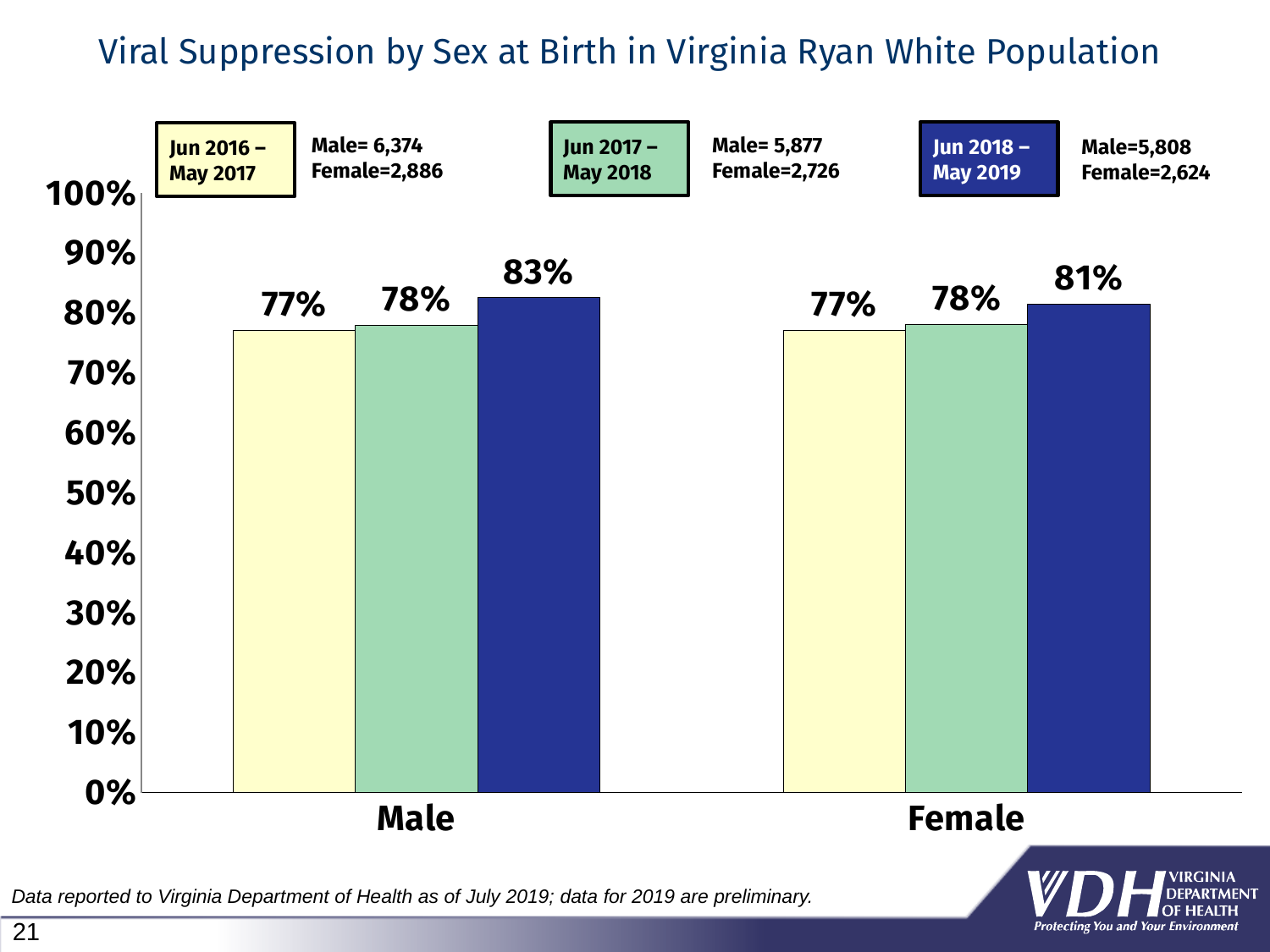

# Viral Suppression by Sex at Birth in Virginia Ryan White Population

### Chart

| Category | June 1, 2016 - May 31, 2017 (N=441) | June 1, 2017 - May 31, 2018 (N=420) | June 1, 2018 - May 31, 2019 (N=346) |
|---|---|---|---|
| Male | 0.7701600251019768 | 0.7796494810277352 | 0.8254132231404959 |
| Female | 0.7702702702702703 | 0.780997798972854 | 0.8144054878048781 |
Jun 2017 – May 2018
Jun 2018 – May 2019
Jun 2016 – May 2017
Male= 6,374
Female=2,886
Male= 5,877
Female=2,726
Male=5,808
Female=2,624
Data reported to Virginia Department of Health as of July 2019; data for 2019 are preliminary.